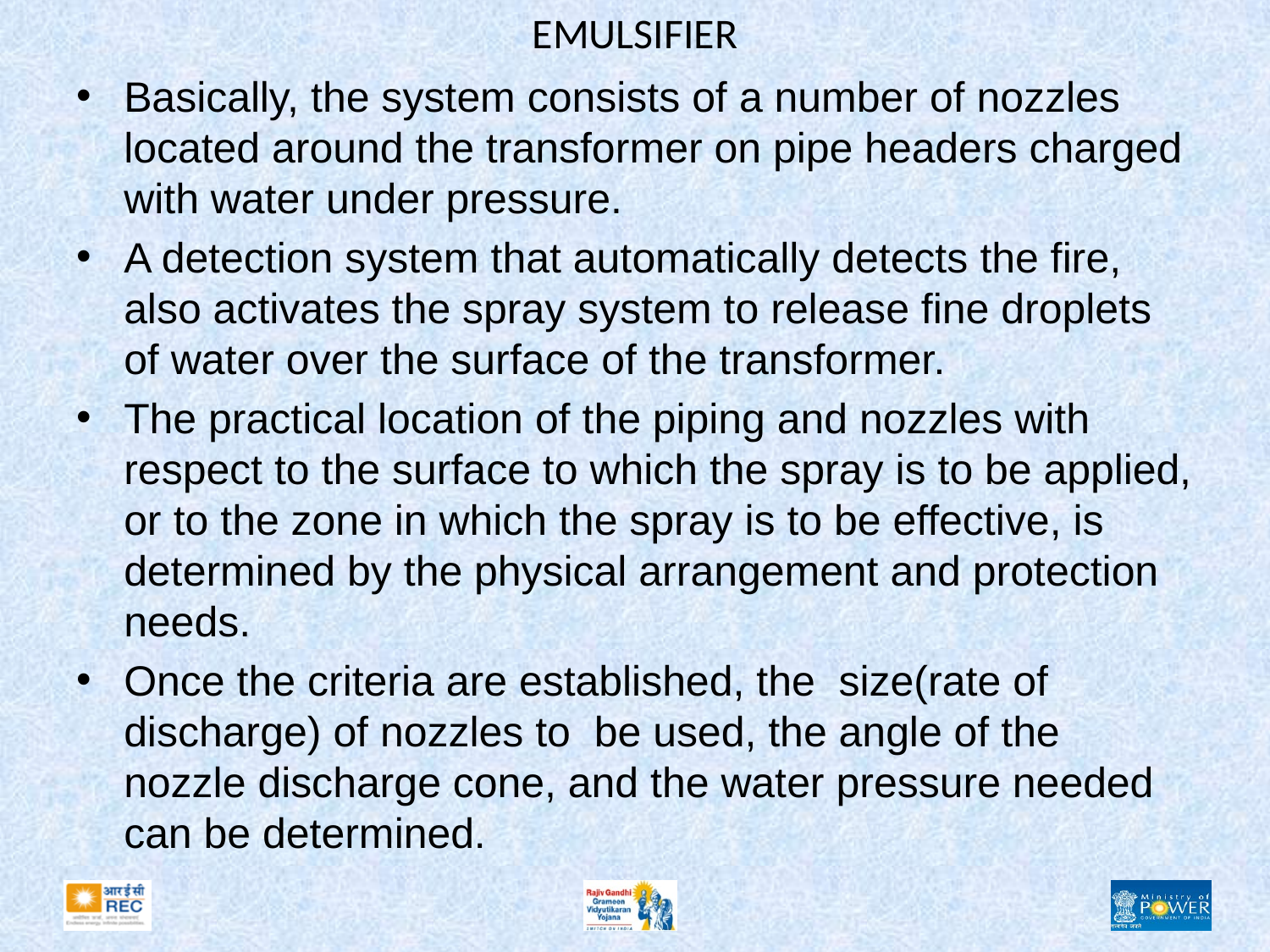

# EMULSIFIER
Basically, the system consists of a number of nozzles located around the transformer on pipe headers charged with water under pressure.
A detection system that automatically detects the fire, also activates the spray system to release fine droplets of water over the surface of the transformer.
The practical location of the piping and nozzles with respect to the surface to which the spray is to be applied, or to the zone in which the spray is to be effective, is determined by the physical arrangement and protection needs.
Once the criteria are established, the  size(rate of discharge) of nozzles to  be used, the angle of the nozzle discharge cone, and the water pressure needed can be determined.